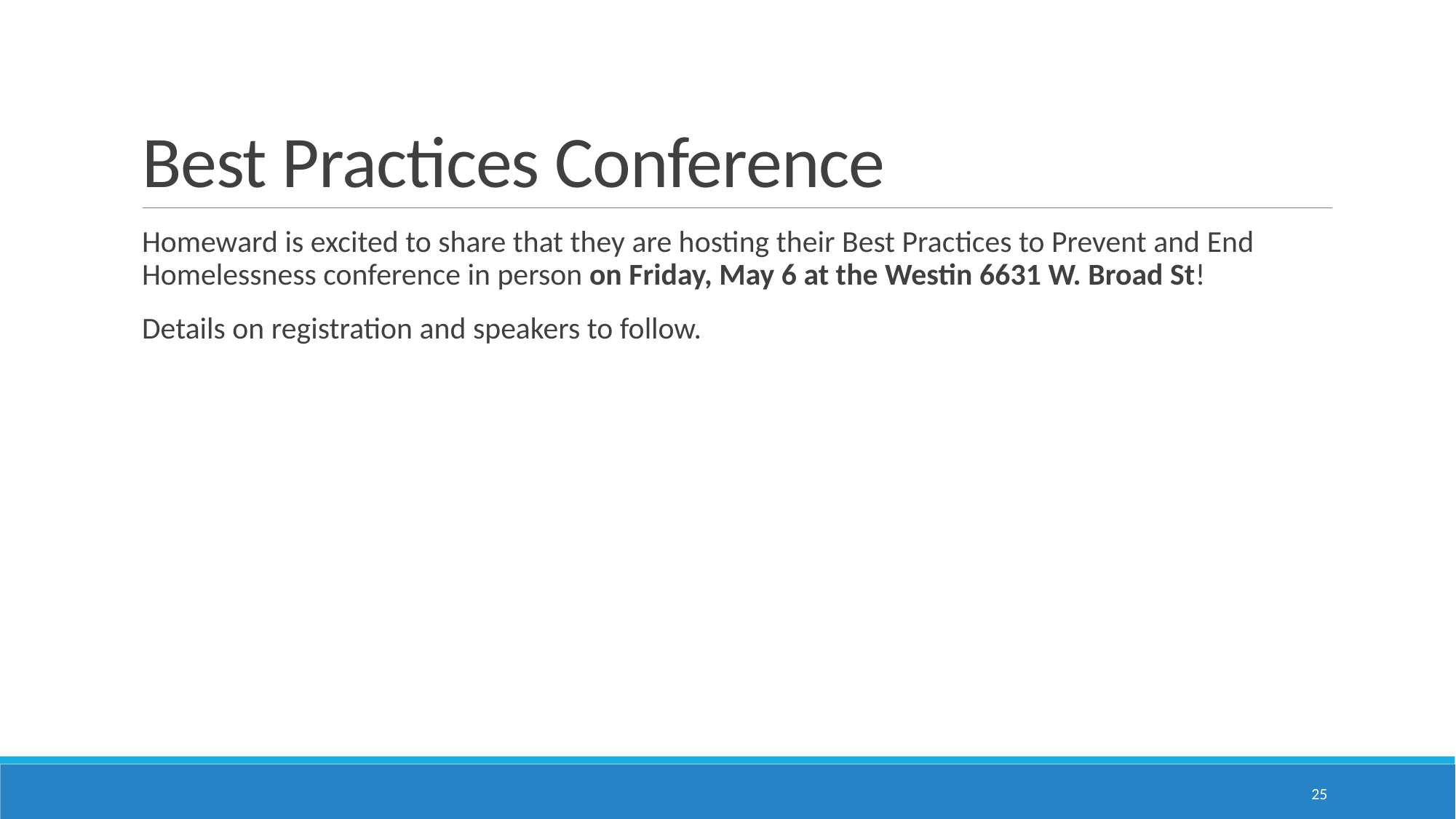

# Best Practices Conference
Homeward is excited to share that they are hosting their Best Practices to Prevent and End Homelessness conference in person on Friday, May 6 at the Westin 6631 W. Broad St!
Details on registration and speakers to follow.
25